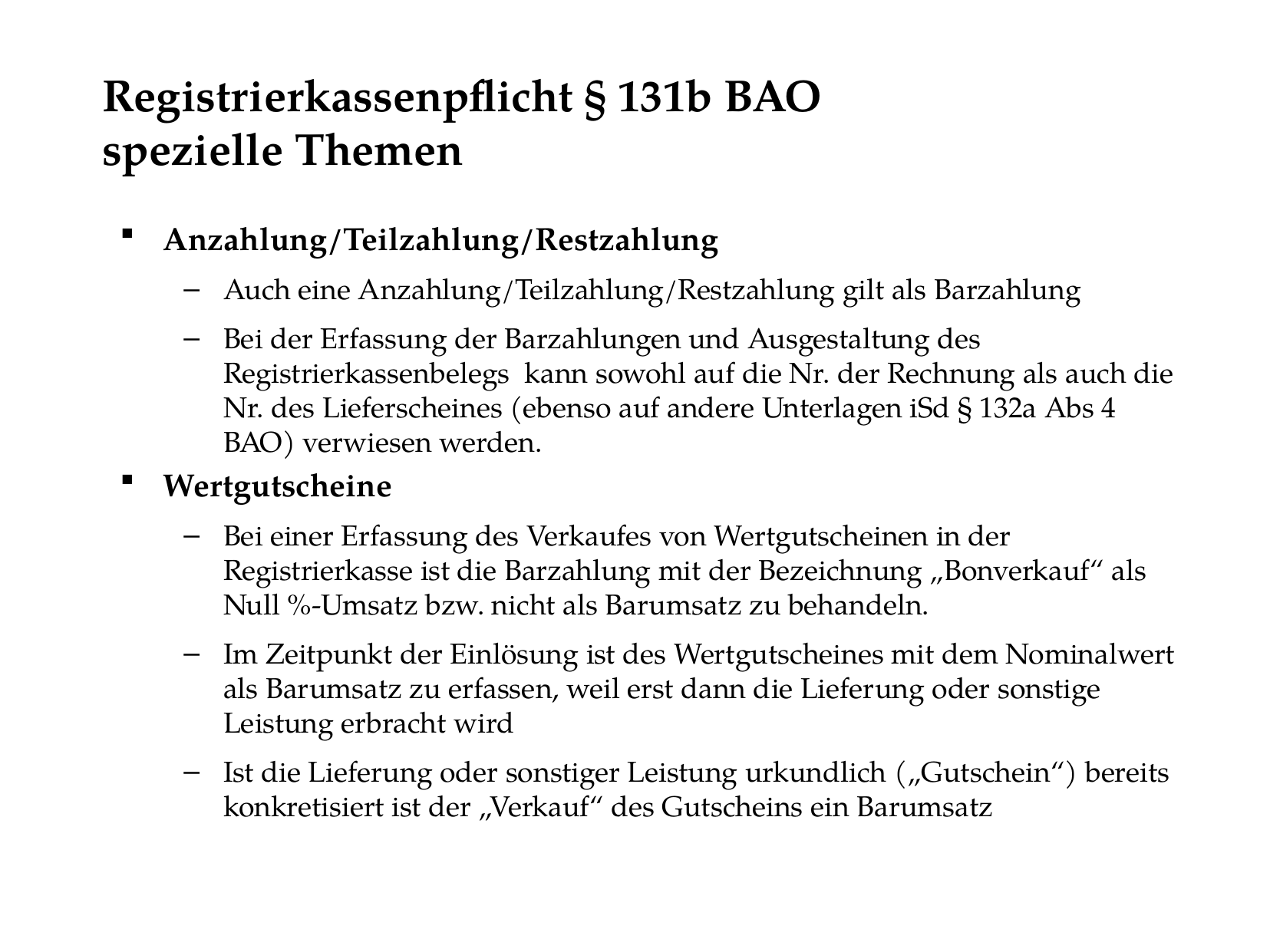

# Registrierkassenpflicht § 131b BAO spezielle Themen

Anzahlung/Teilzahlung/Restzahlung
Auch eine Anzahlung/Teilzahlung/Restzahlung gilt als Barzahlung
Bei der Erfassung der Barzahlungen und Ausgestaltung des Registrierkassenbelegs  kann sowohl auf die Nr. der Rechnung als auch die Nr. des Lieferscheines (ebenso auf andere Unterlagen iSd § 132a Abs 4 BAO) verwiesen werden.
Wertgutscheine
Bei einer Erfassung des Verkaufes von Wertgutscheinen in der Registrierkasse ist die Barzahlung mit der Bezeichnung „Bonverkauf“ als Null %-Umsatz bzw. nicht als Barumsatz zu behandeln.
Im Zeitpunkt der Einlösung ist des Wertgutscheines mit dem Nominalwert als Barumsatz zu erfassen, weil erst dann die Lieferung oder sonstige Leistung erbracht wird
Ist die Lieferung oder sonstiger Leistung urkundlich („Gutschein“) bereits konkretisiert ist der „Verkauf“ des Gutscheins ein Barumsatz